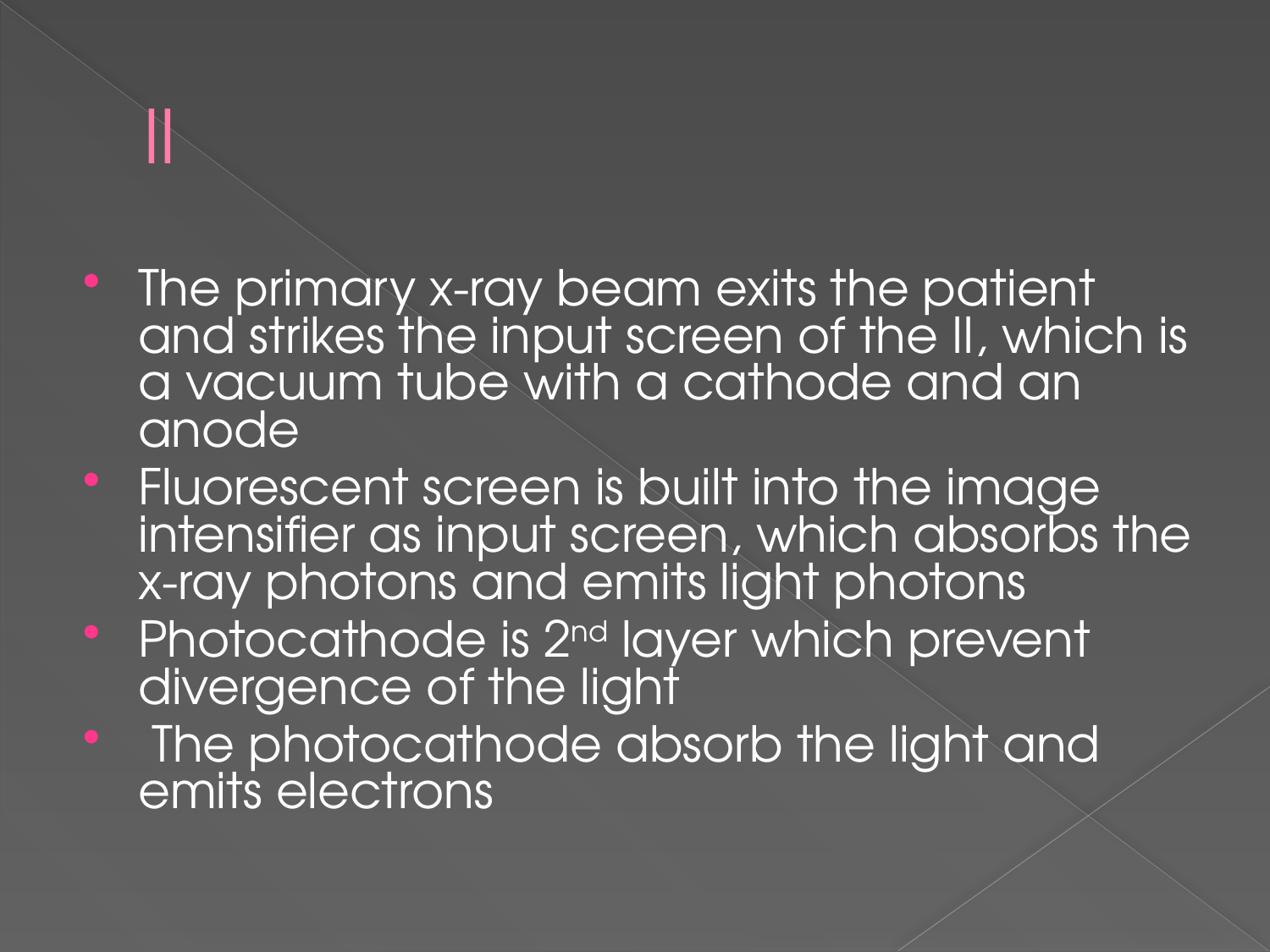

# II
The primary x-ray beam exits the patient and strikes the input screen of the II, which is a vacuum tube with a cathode and an anode
Fluorescent screen is built into the image intensifier as input screen, which absorbs the x-ray photons and emits light photons
Photocathode is 2nd layer which prevent divergence of the light
 The photocathode absorb the light and emits electrons